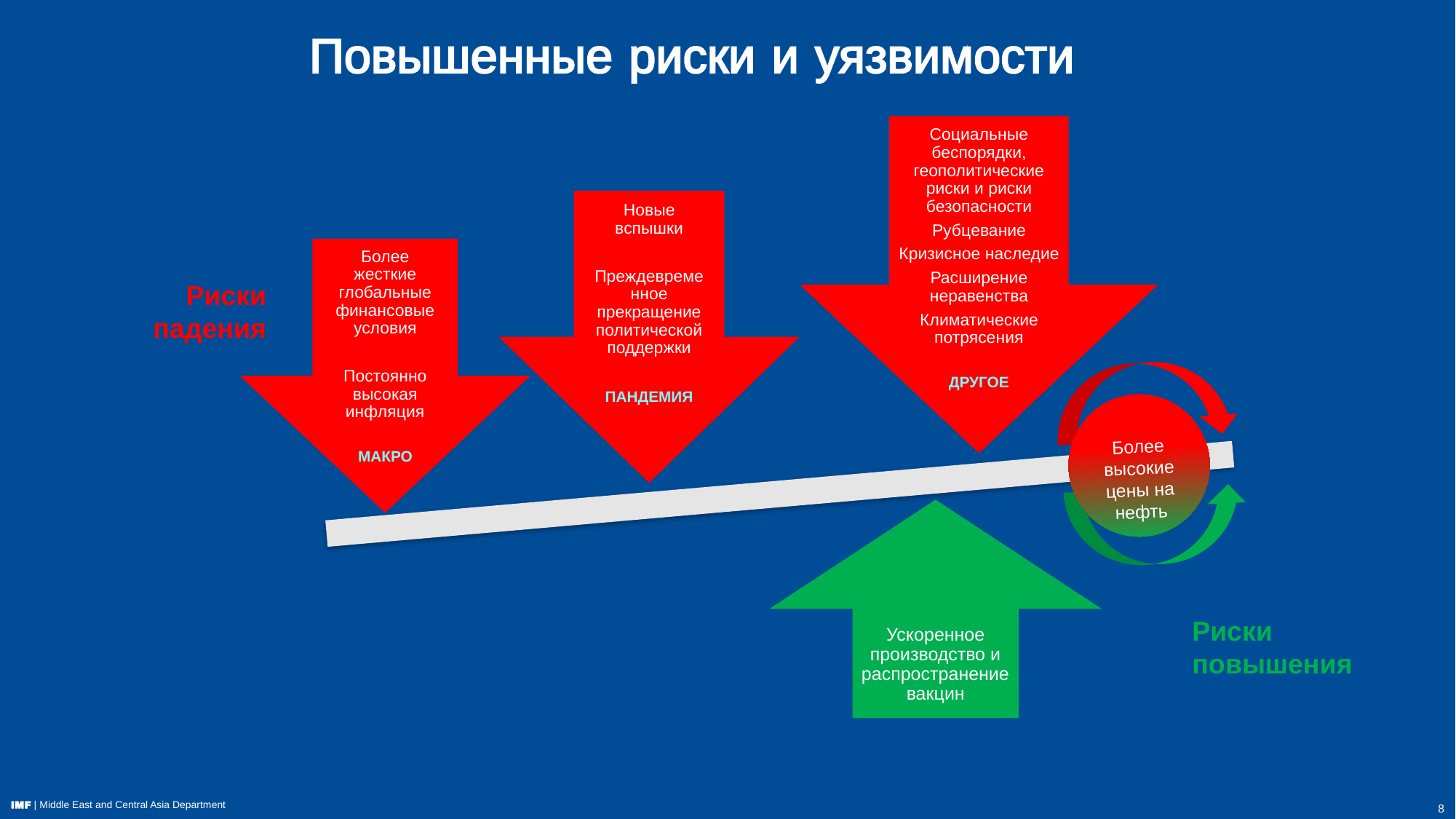

Повышенные риски и уязвимости

Социальные беспорядки, геополитические риски и риски безопасности
Рубцевание
Кризисное наследие
Расширение неравенства
Климатические потрясения

ДРУГОЕ
Новые вспышки

Преждевременное прекращение политической поддержки

ПАНДЕМИЯ

Более жесткие глобальные финансовые условия

Постоянно высокая инфляция

МАКРО
Риски падения

Ускоренное производство и распространение вакцин
Риски повышения
#

Более высокие цены на нефть